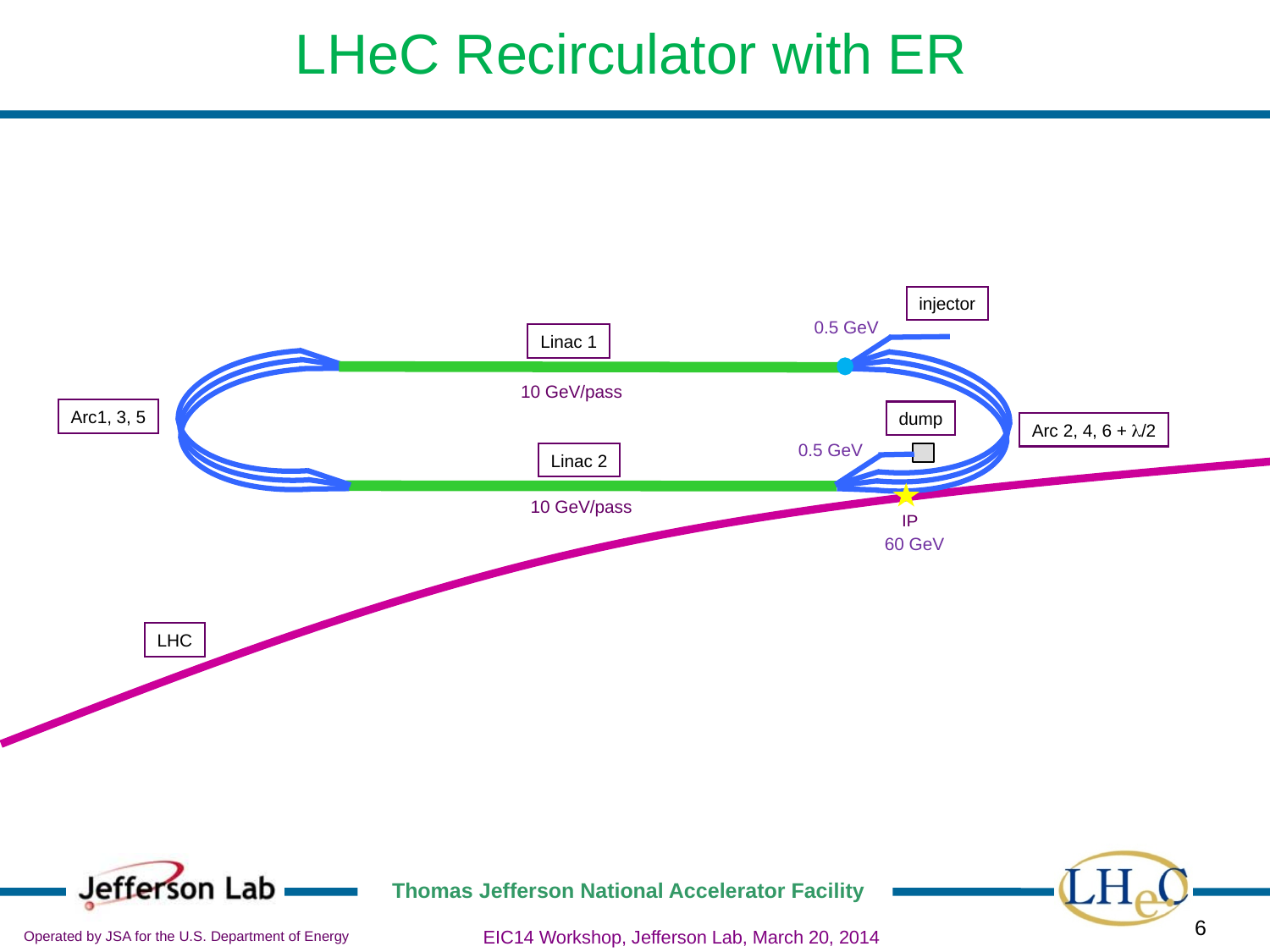

# LHeC Recirculator with ER
injector

0.5 GeV
Linac 1

10 GeV/pass
Arc1, 3, 5
dump
Arc 2, 4, 6 + λ/2
0.5 GeV
Linac 2

10 GeV/pass
IP
60 GeV

LHC
EIC14 Workshop, Jefferson Lab, March 20, 2014